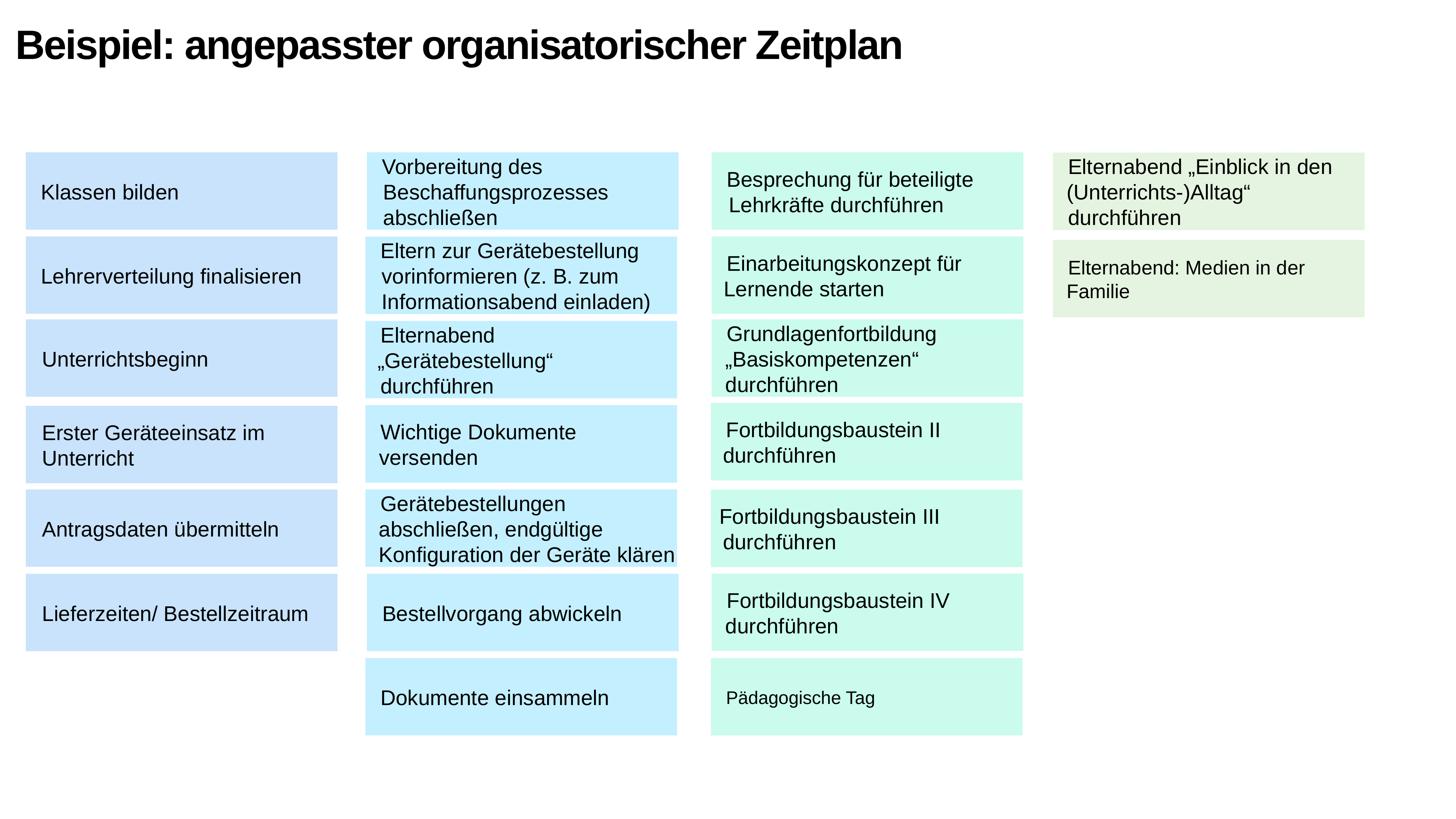

Beispiel: angepasster organisatorischer Zeitplan
Besprechung für beteiligte Lehrkräfte durchführen
Klassen bilden
Vorbereitung des Beschaffungsprozesses abschließen
Elternabend „Einblick in den (Unterrichts-)Alltag“
durchführen
Lehrerverteilung finalisieren
Einarbeitungskonzept für Lernende starten
Eltern zur Gerätebestellung vorinformieren (z. B. zum Informationsabend einladen)
Elternabend: Medien in der Familie
Unterrichtsbeginn
Grundlagenfortbildung „Basiskompetenzen“ durchführen
Elternabend „Gerätebestellung“
durchführen
Fortbildungsbaustein II durchführen
Wichtige Dokumente versenden
Erster Geräteeinsatz im Unterricht
Antragsdaten übermitteln
Gerätebestellungen abschließen, endgültige Konfiguration der Geräte klären
Fortbildungsbaustein III durchführen
Fortbildungsbaustein IV durchführen
Lieferzeiten/ Bestellzeitraum
Bestellvorgang abwickeln
Dokumente einsammeln
Pädagogische Tag
Grundlegende Dokumente erstellen